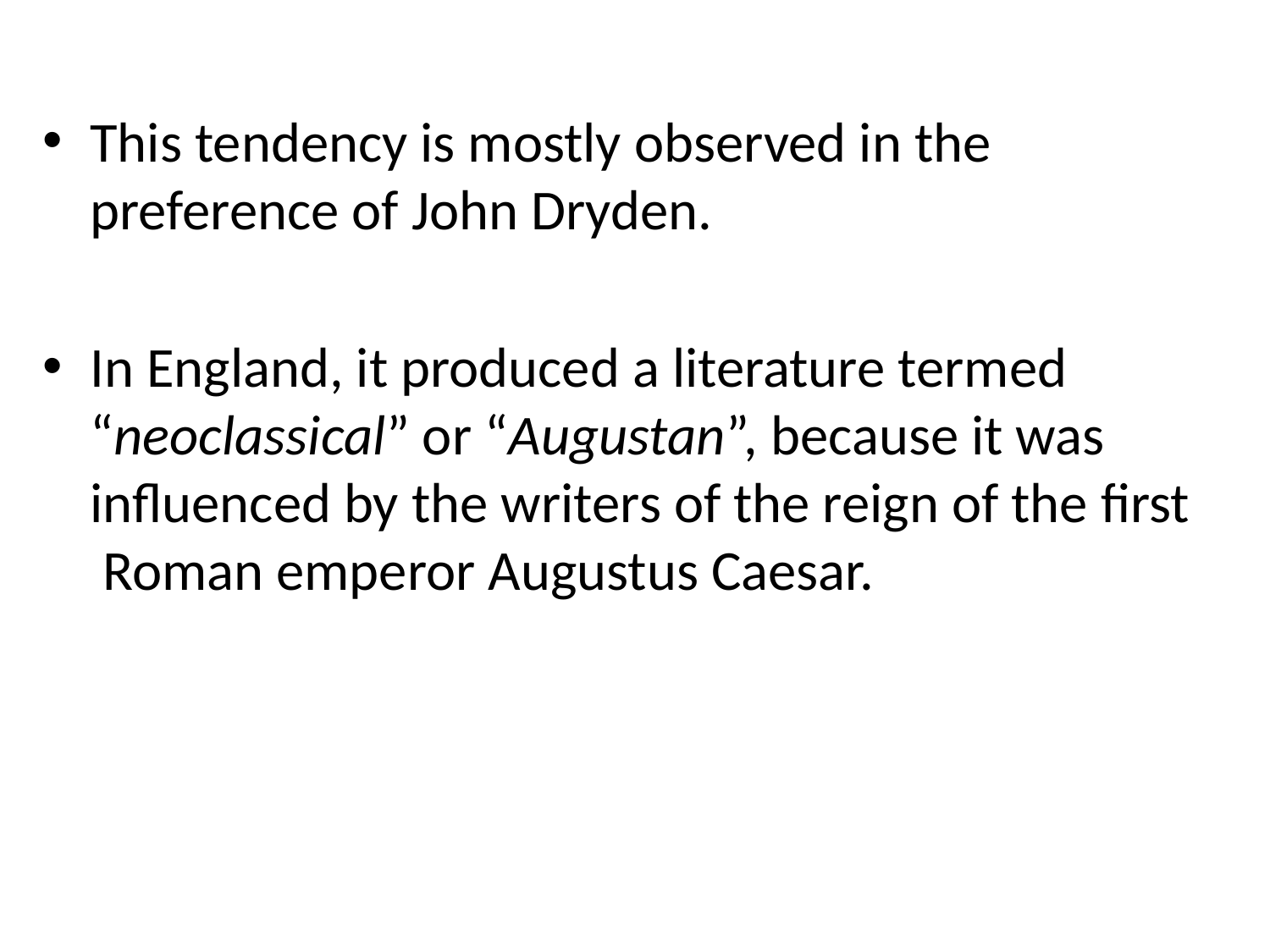

This tendency is mostly observed in the preference of John Dryden.

In England, it produced a literature termed “neoclassical” or “Augustan”, because it was influenced by the writers of the reign of the first  Roman emperor Augustus Caesar.